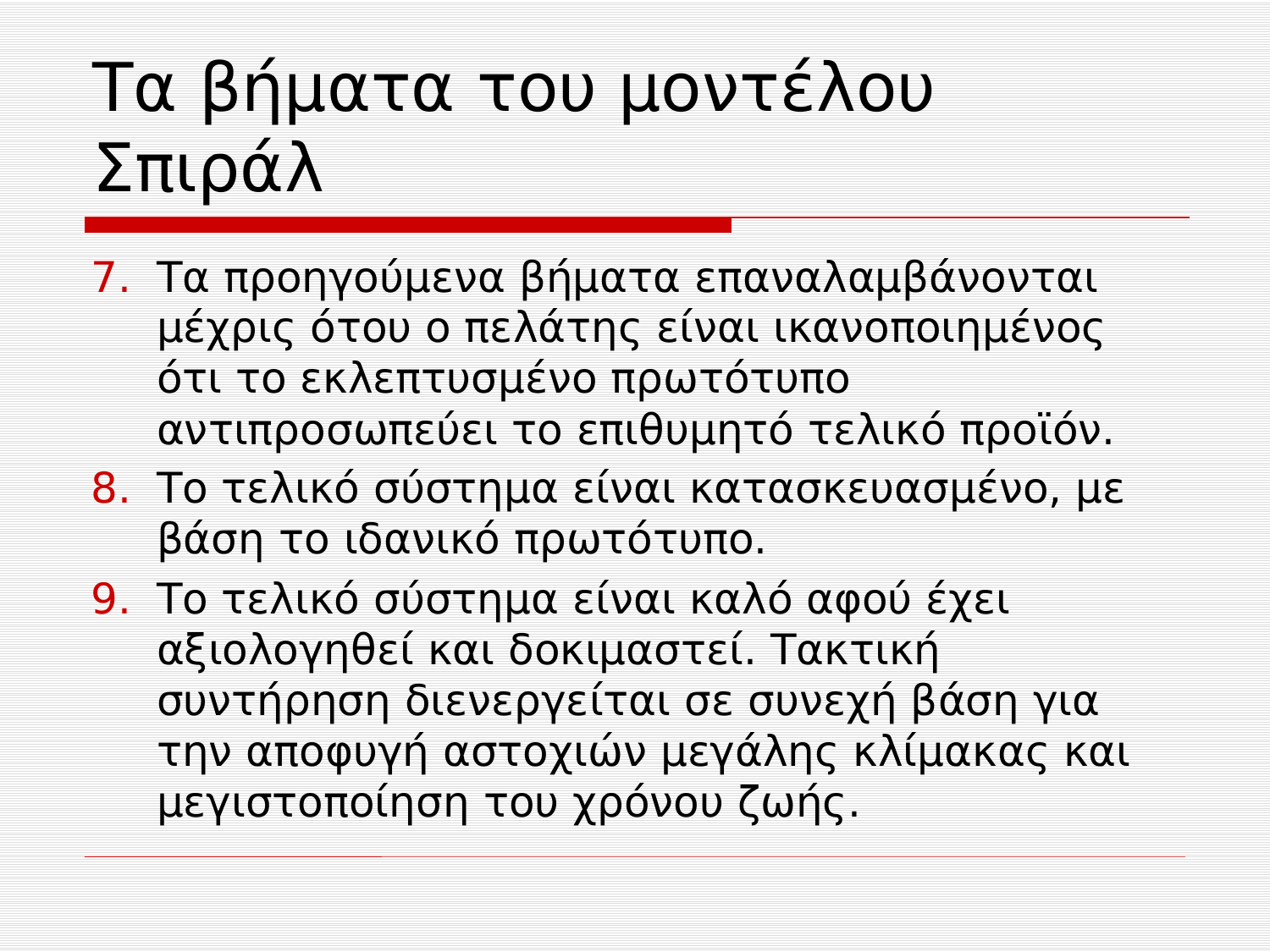

# Τα βήματα του μοντέλου Σπιράλ
Τα προηγούμενα βήματα επαναλαμβάνονται μέχρις ότου ο πελάτης είναι ικανοποιημένος ότι το εκλεπτυσμένο πρωτότυπο αντιπροσωπεύει το επιθυμητό τελικό προϊόν.
Το τελικό σύστημα είναι κατασκευασμένο, με βάση το ιδανικό πρωτότυπο.
Το τελικό σύστημα είναι καλό αφού έχει  αξιολογηθεί και δοκιμαστεί. Τακτική συντήρηση διενεργείται σε συνεχή βάση για την αποφυγή αστοχιών μεγάλης κλίμακας και μεγιστοποίηση του χρόνου ζωής.